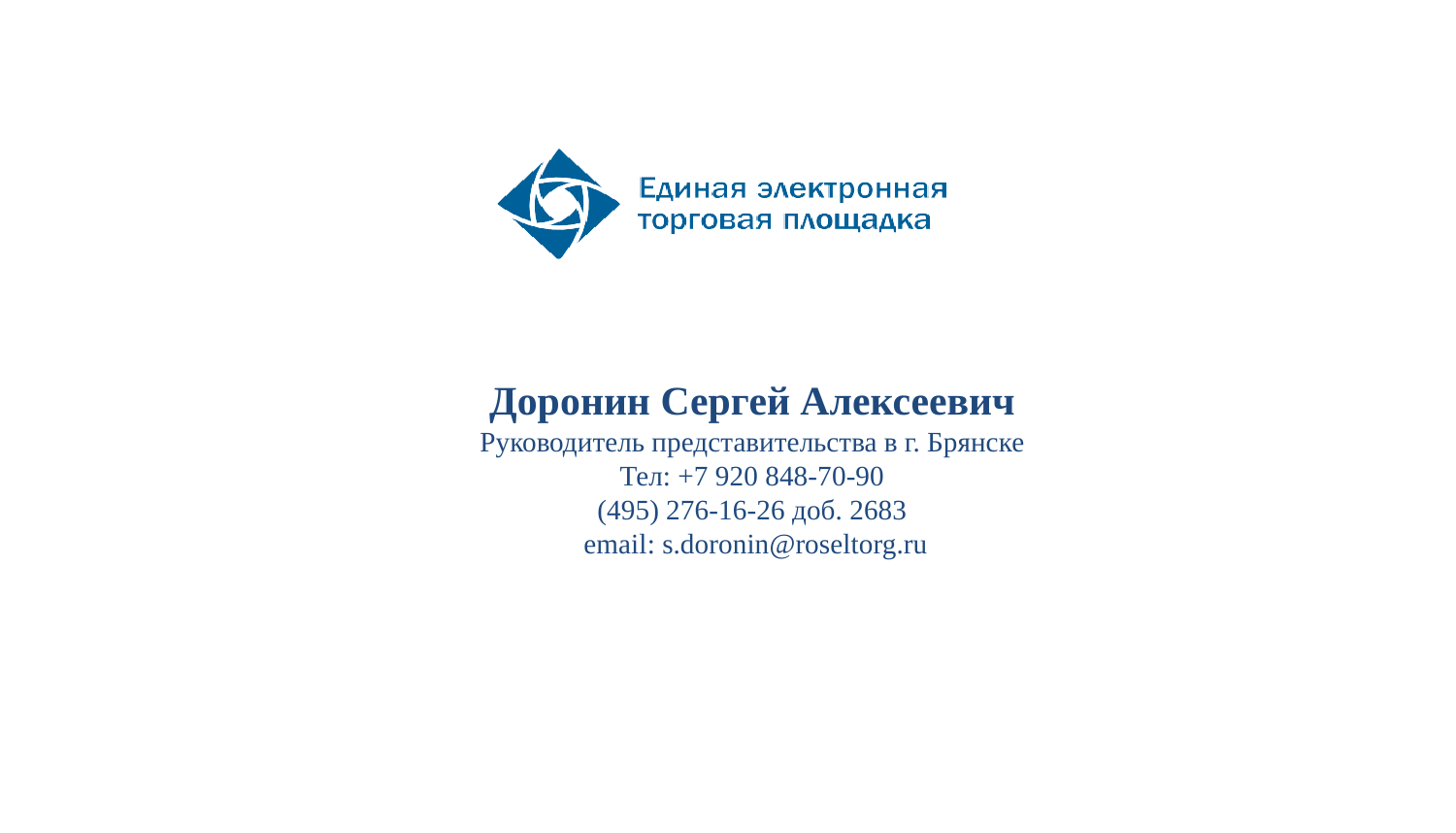

Доронин Сергей Алексеевич
Руководитель представительства в г. Брянске
Тел: +7 920 848-70-90
(495) 276-16-26 доб. 2683
 email: s.doronin@roseltorg.ru